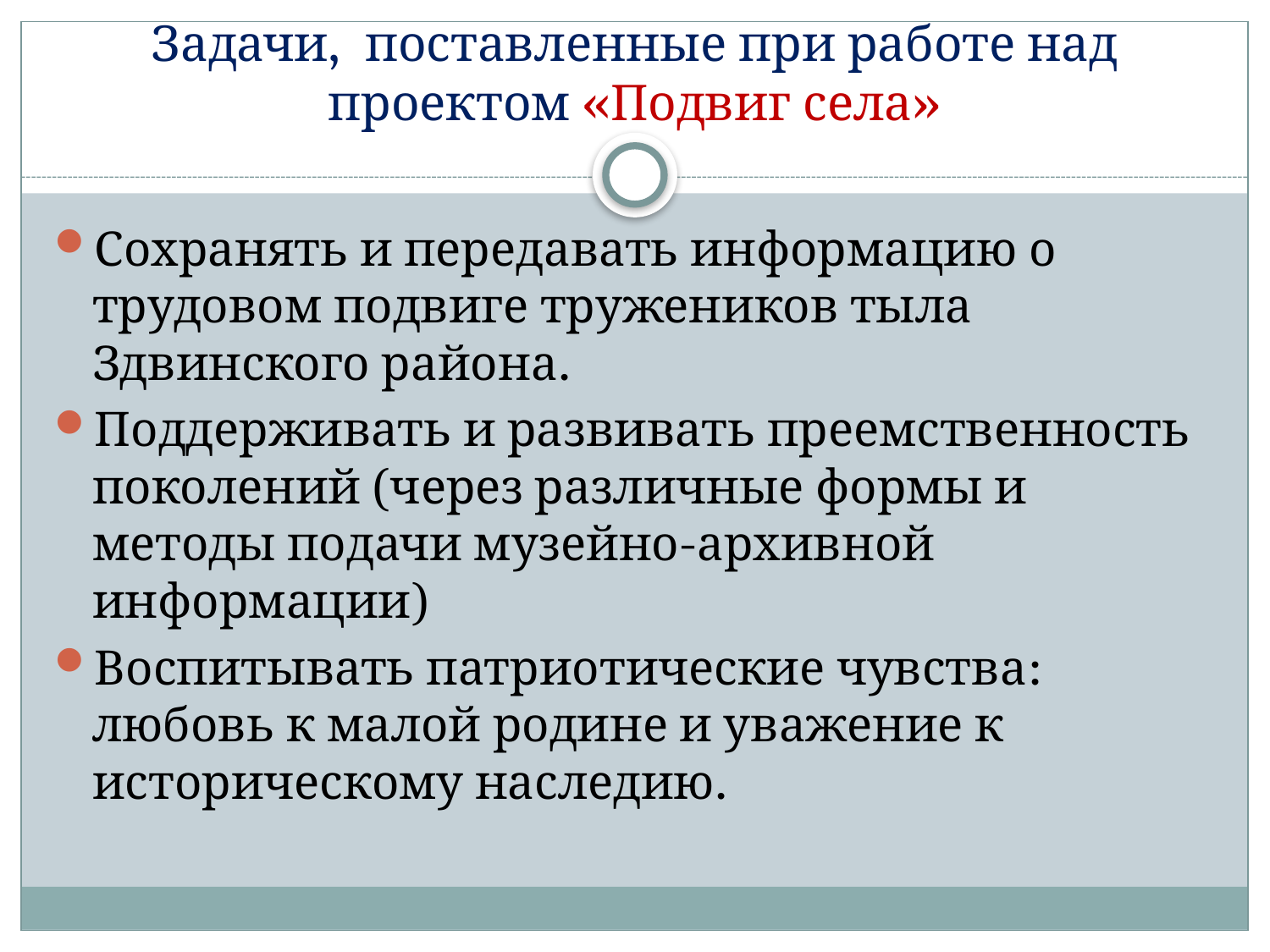

# Задачи,  поставленные при работе над проектом «Подвиг села»
Сохранять и передавать информацию о трудовом подвиге тружеников тыла Здвинского района.
Поддерживать и развивать преемственность поколений (через различные формы и методы подачи музейно-архивной информации)
Воспитывать патриотические чувства: любовь к малой родине и уважение к историческому наследию.